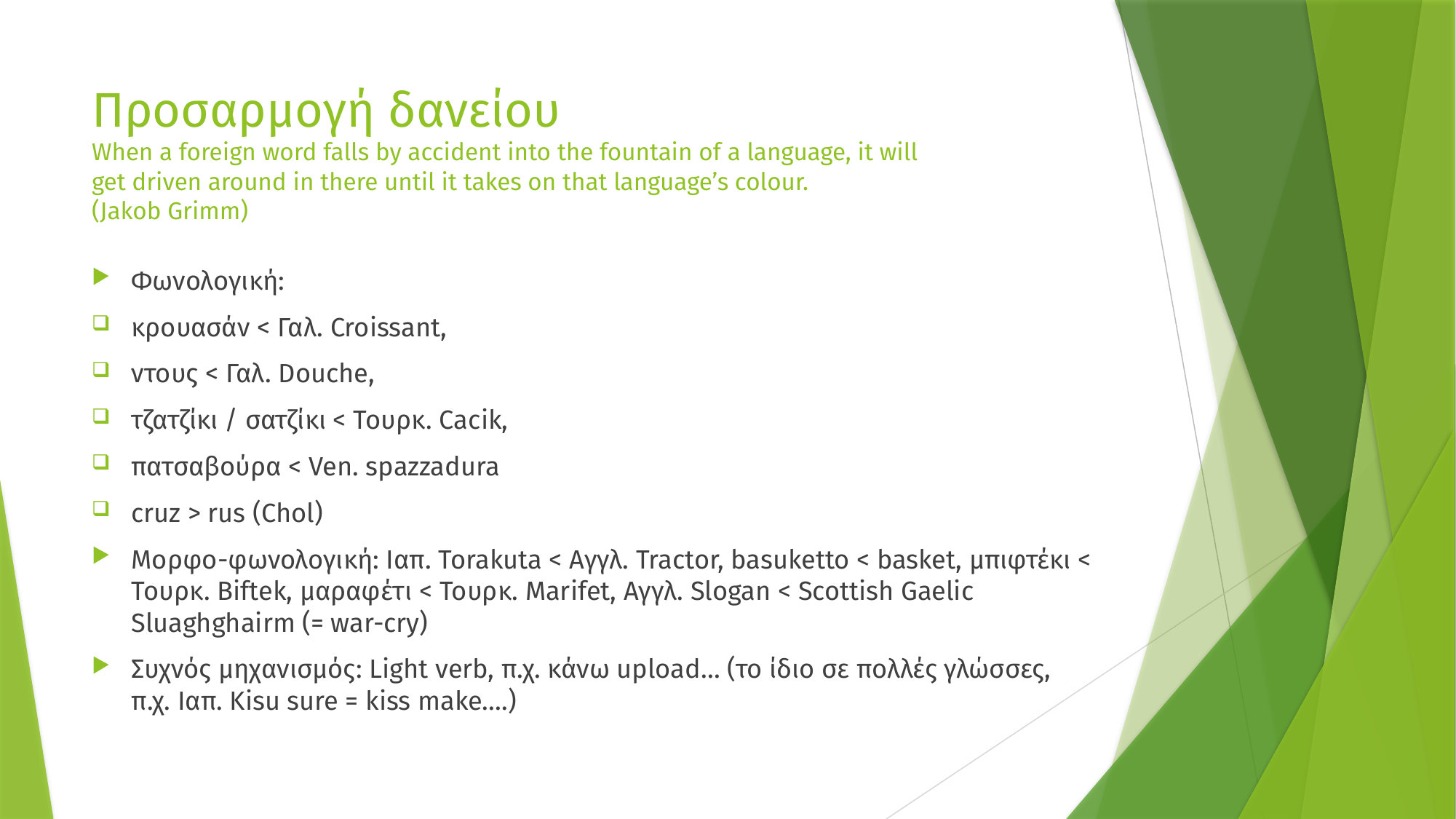

# Προσαρμογή δανείου When a foreign word falls by accident into the fountain of a language, it will get driven around in there until it takes on that language’s colour. (Jakob Grimm)
Φωνολογική:
κρουασάν < Γαλ. Croissant,
ντους < Γαλ. Douche,
τζατζίκι / σατζίκι < Τουρκ. Cacik,
πατσαβούρα < Ven. spazzadura
cruz > rus (Chol)
Μορφο-φωνολογική: Ιαπ. Torakuta < Αγγλ. Tractor, basuketto < basket, μπιφτέκι < Τουρκ. Biftek, μαραφέτι < Τουρκ. Marifet, Αγγλ. Slogan < Scottish Gaelic Sluaghghairm (= war-cry)
Συχνός μηχανισμός: Light verb, π.χ. κάνω upload… (το ίδιο σε πολλές γλώσσες, π.χ. Ιαπ. Kisu sure = kiss make….)